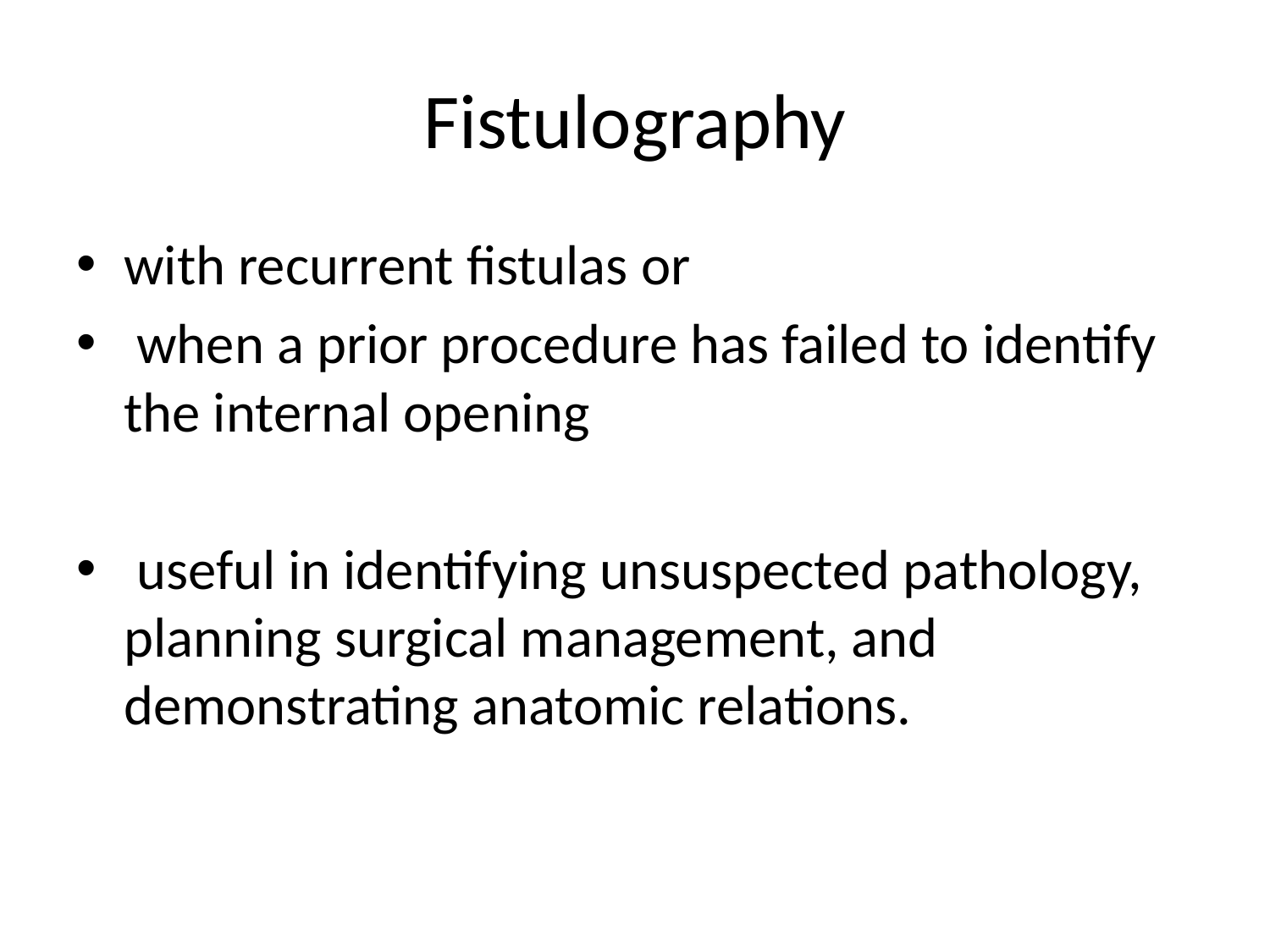

# Fistulography
with recurrent fistulas or
 when a prior procedure has failed to identify the internal opening

 useful in identifying unsuspected pathology, planning surgical management, and demonstrating anatomic relations.